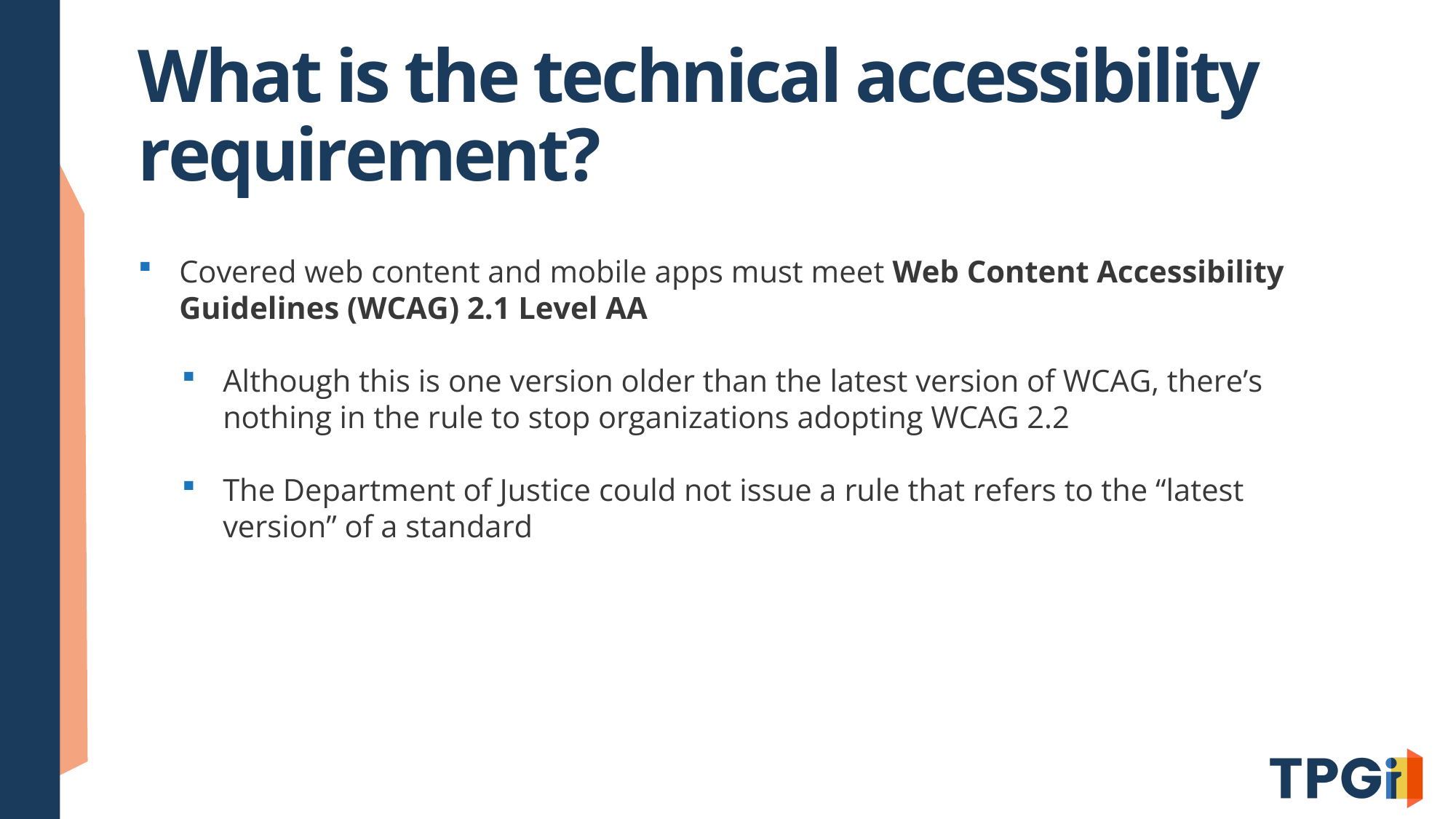

# What is the technical accessibility requirement?
Covered web content and mobile apps must meet Web Content Accessibility Guidelines (WCAG) 2.1 Level AA
Although this is one version older than the latest version of WCAG, there’s nothing in the rule to stop organizations adopting WCAG 2.2
The Department of Justice could not issue a rule that refers to the “latest version” of a standard